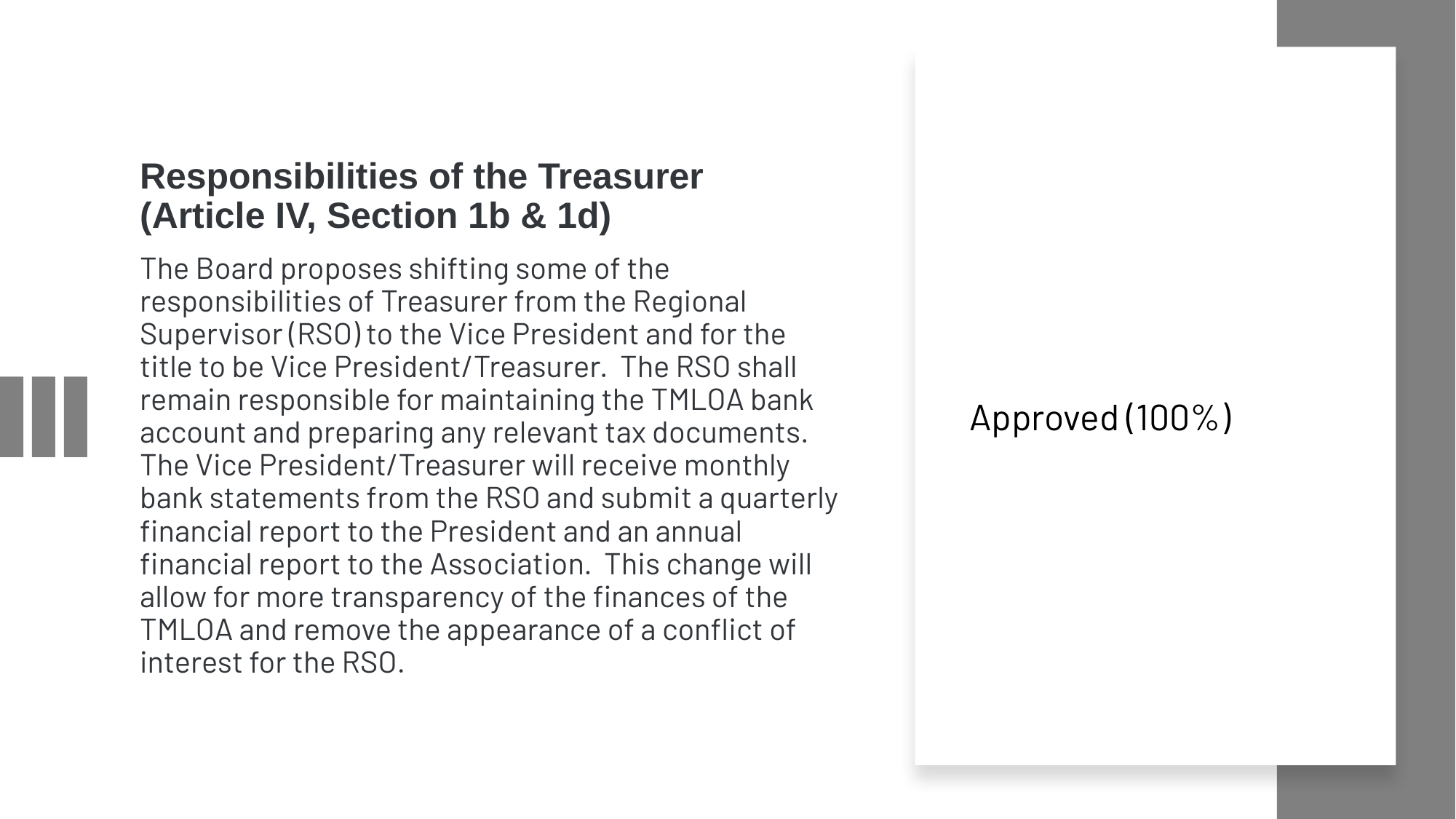

# Responsibilities of the Treasurer (Article IV, Section 1b & 1d) The Board proposes shifting some of the responsibilities of Treasurer from the Regional Supervisor (RSO) to the Vice President and for the title to be Vice President/Treasurer.  The RSO shall remain responsible for maintaining the TMLOA bank account and preparing any relevant tax documents.  The Vice President/Treasurer will receive monthly bank statements from the RSO and submit a quarterly financial report to the President and an annual financial report to the Association.  This change will allow for more transparency of the finances of the TMLOA and remove the appearance of a conflict of interest for the RSO.
Approved (100%)